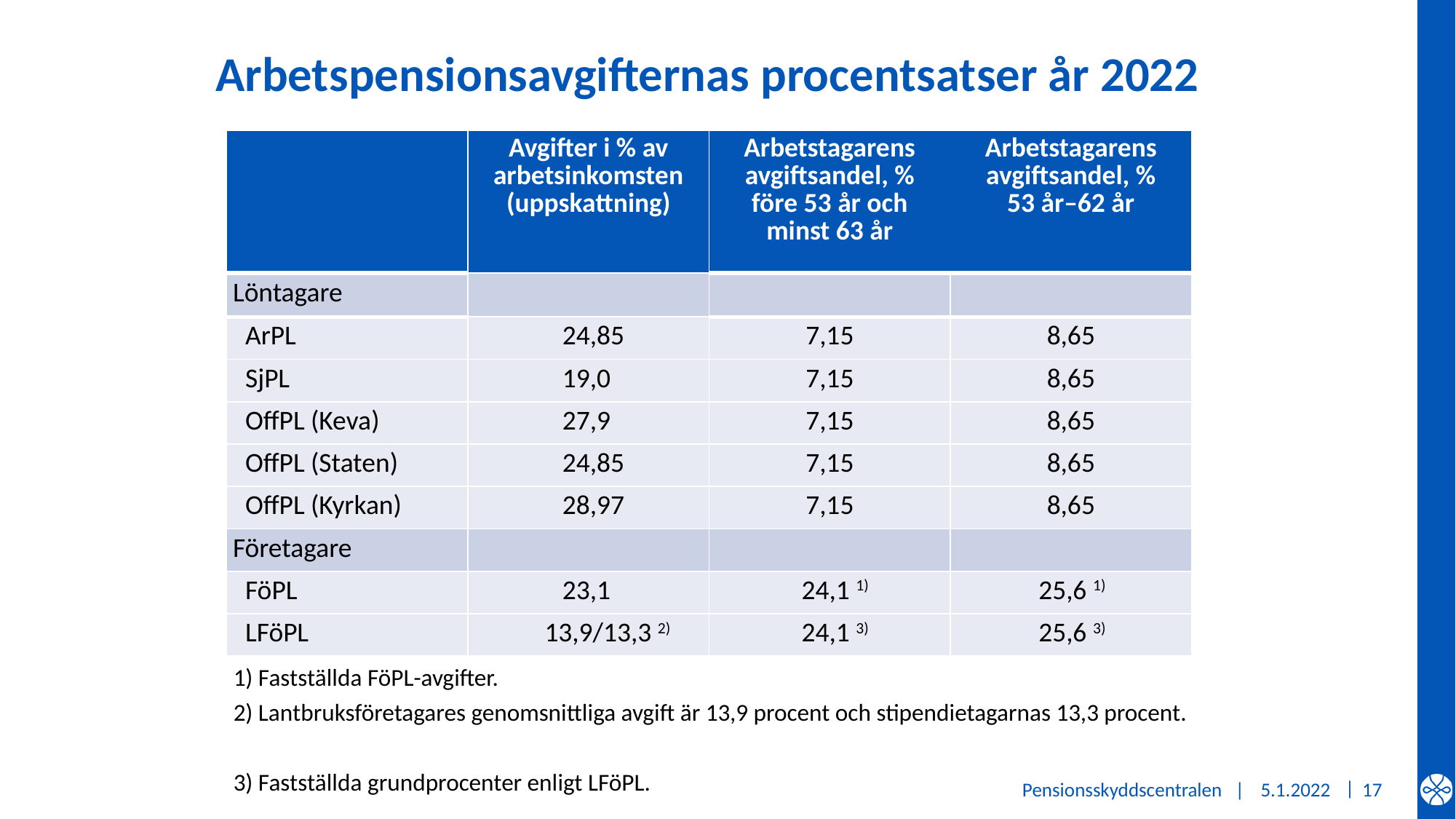

# Arbetspensionsavgifternas procentsatser år 2022
|  | Avgifter i % av arbetsinkomsten (uppskattning) | Arbetstagarens avgiftsandel, % före 53 år och minst 63 år | Arbetstagarens avgiftsandel, % 53 år–62 år |
| --- | --- | --- | --- |
| Löntagare |  |  |  |
| ArPL | 24,85 | 7,15 | 8,65 |
| SjPL | 19,0 | 7,15 | 8,65 |
| OffPL (Keva) | 27,9 | 7,15 | 8,65 |
| OffPL (Staten) | 24,85 | 7,15 | 8,65 |
| OffPL (Kyrkan) | 28,97 | 7,15 | 8,65 |
| Företagare |  |  |  |
| FöPL | 23,1 | 24,1 1) | 25,6 1) |
| LFöPL | 13,9/13,3 2) | 24,1 3) | 25,6 3) |
1) Fastställda FöPL-avgifter.
2) Lantbruksföretagares genomsnittliga avgift är 13,9 procent och stipendietagarnas 13,3 procent.
3) Fastställda grundprocenter enligt LFöPL.
Pensionsskyddscentralen   |
5.1.2022
17